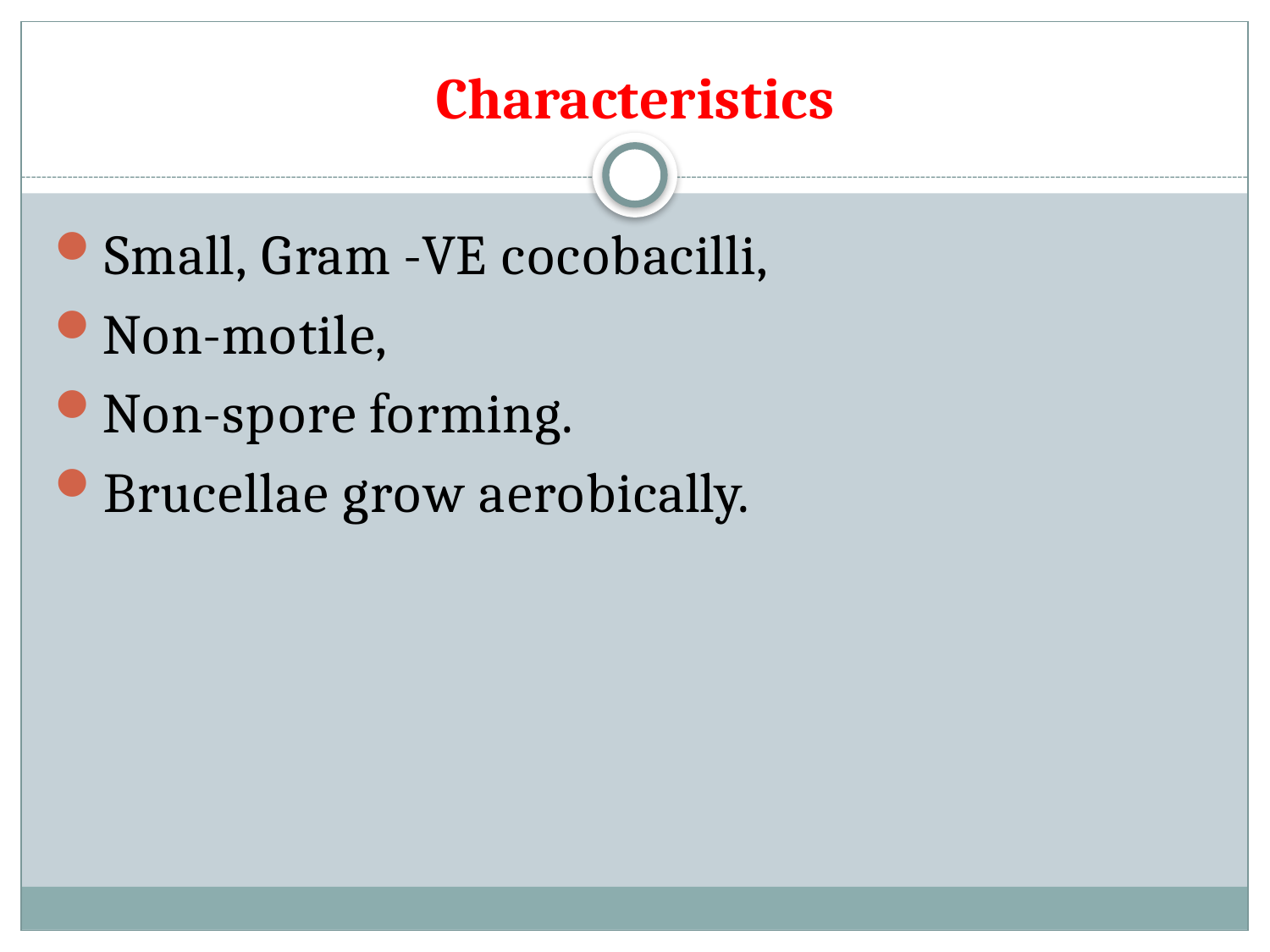

# Characteristics
Small, Gram -VE cocobacilli,
Non-motile,
Non-spore forming.
Brucellae grow aerobically.